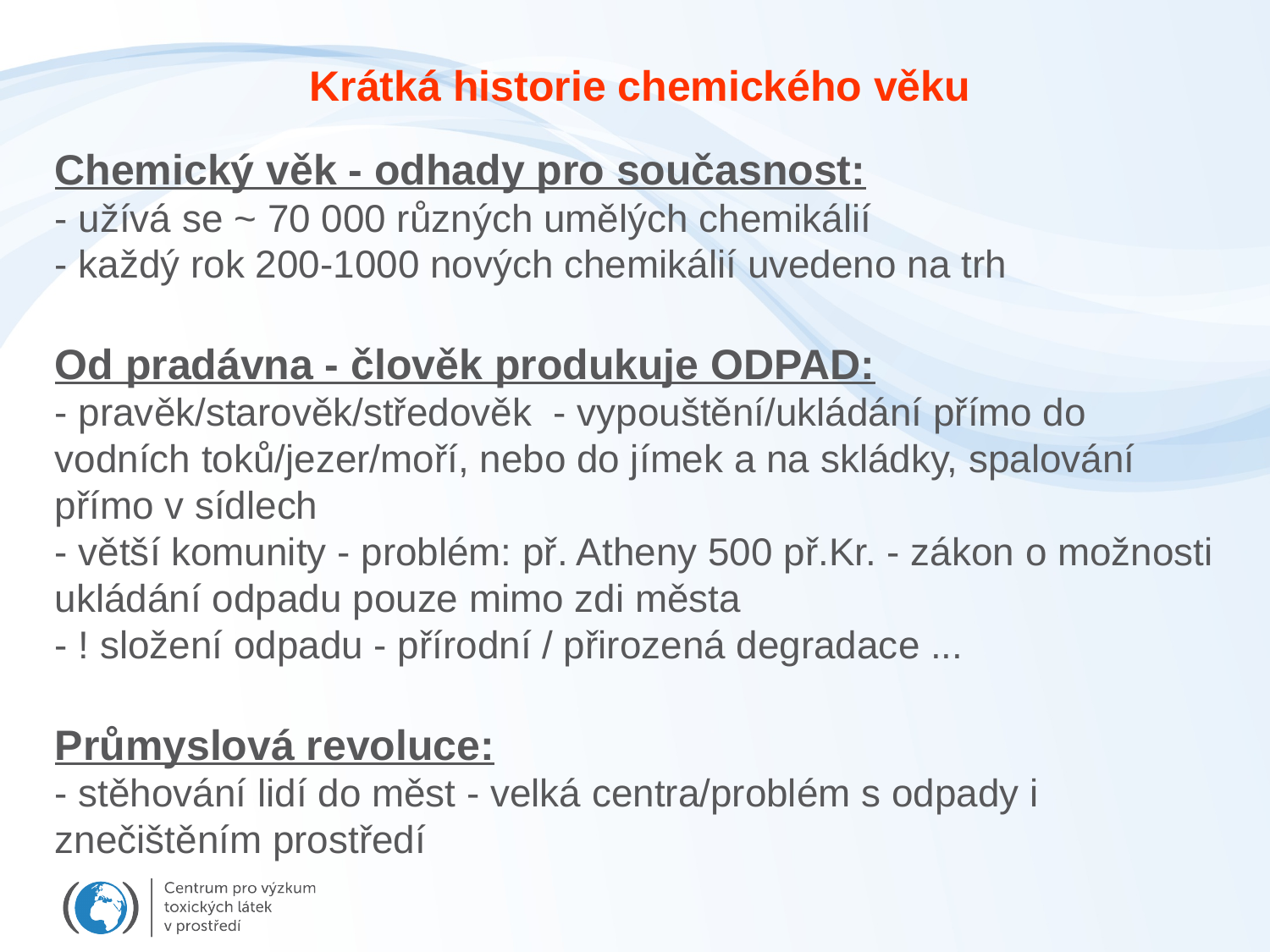

Krátká historie chemického věku
Chemický věk - odhady pro současnost:
- užívá se ~ 70 000 různých umělých chemikálií
- každý rok 200-1000 nových chemikálií uvedeno na trh

Od pradávna - člověk produkuje ODPAD:
- pravěk/starověk/středověk  - vypouštění/ukládání přímo do vodních toků/jezer/moří, nebo do jímek a na skládky, spalování přímo v sídlech
- větší komunity - problém: př. Atheny 500 př.Kr. - zákon o možnosti ukládání odpadu pouze mimo zdi města
- ! složení odpadu - přírodní / přirozená degradace ...

Průmyslová revoluce:
- stěhování lidí do měst - velká centra/problém s odpady i znečištěním prostředí